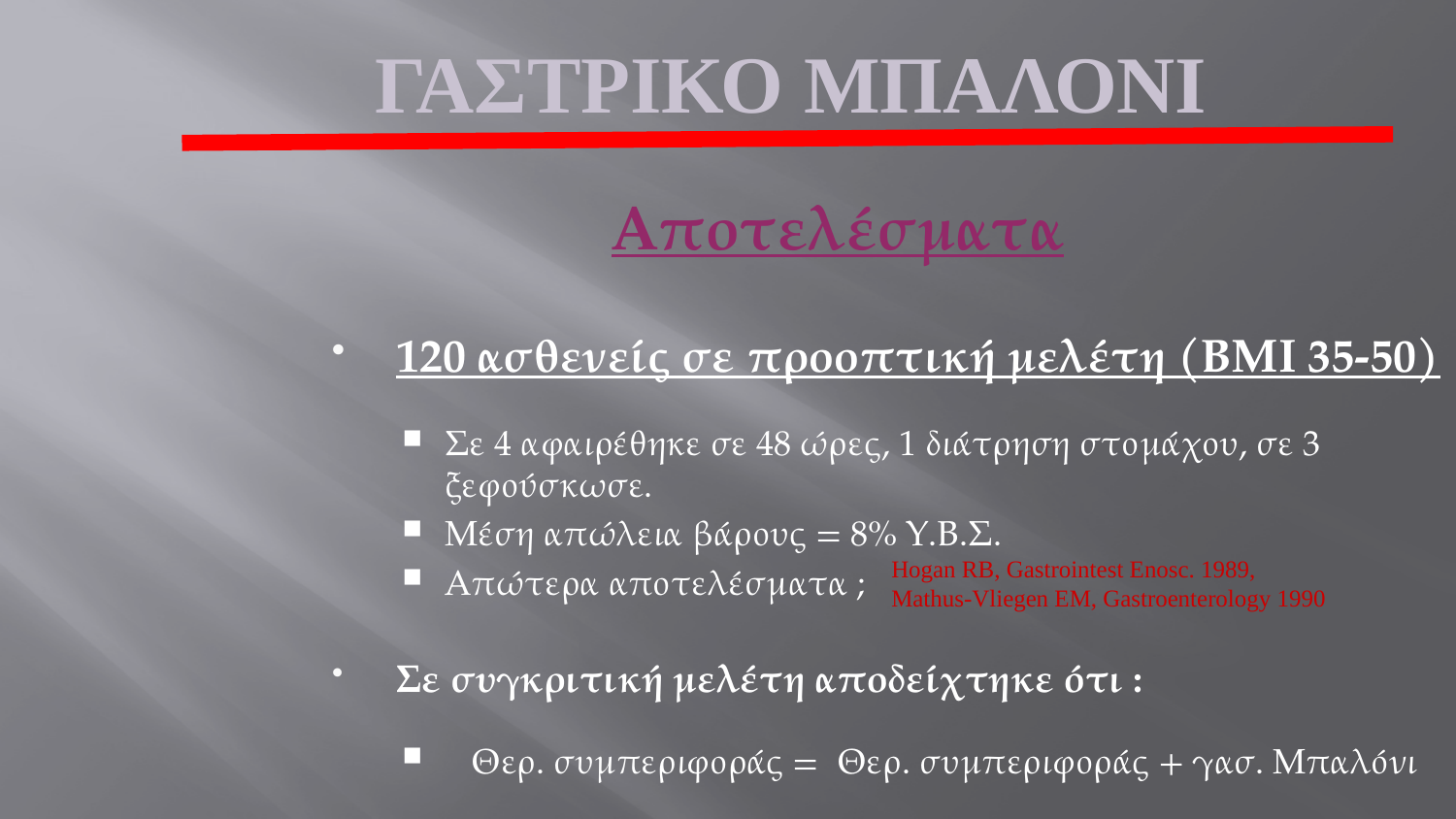

Γαστρικο μπαλονι

                  Αποτελέσματα

120 ασθενείς σε προοπτική μελέτη (ΒΜΙ 35-50)

Σε 4 αφαιρέθηκε σε 48 ώρες, 1 διάτρηση στομάχου, σε 3 ξεφούσκωσε.
Μέση απώλεια βάρους = 8% Υ.Β.Σ.
Απώτερα αποτελέσματα ;

Σε συγκριτική μελέτη αποδείχτηκε ότι :

   Θερ. συμπεριφοράς =  Θερ. συμπεριφοράς + γασ. Μπαλόνι

Hogan RB, Gastrointest Enosc. 1989,
Mathus-Vliegen EM, Gastroenterology 1990